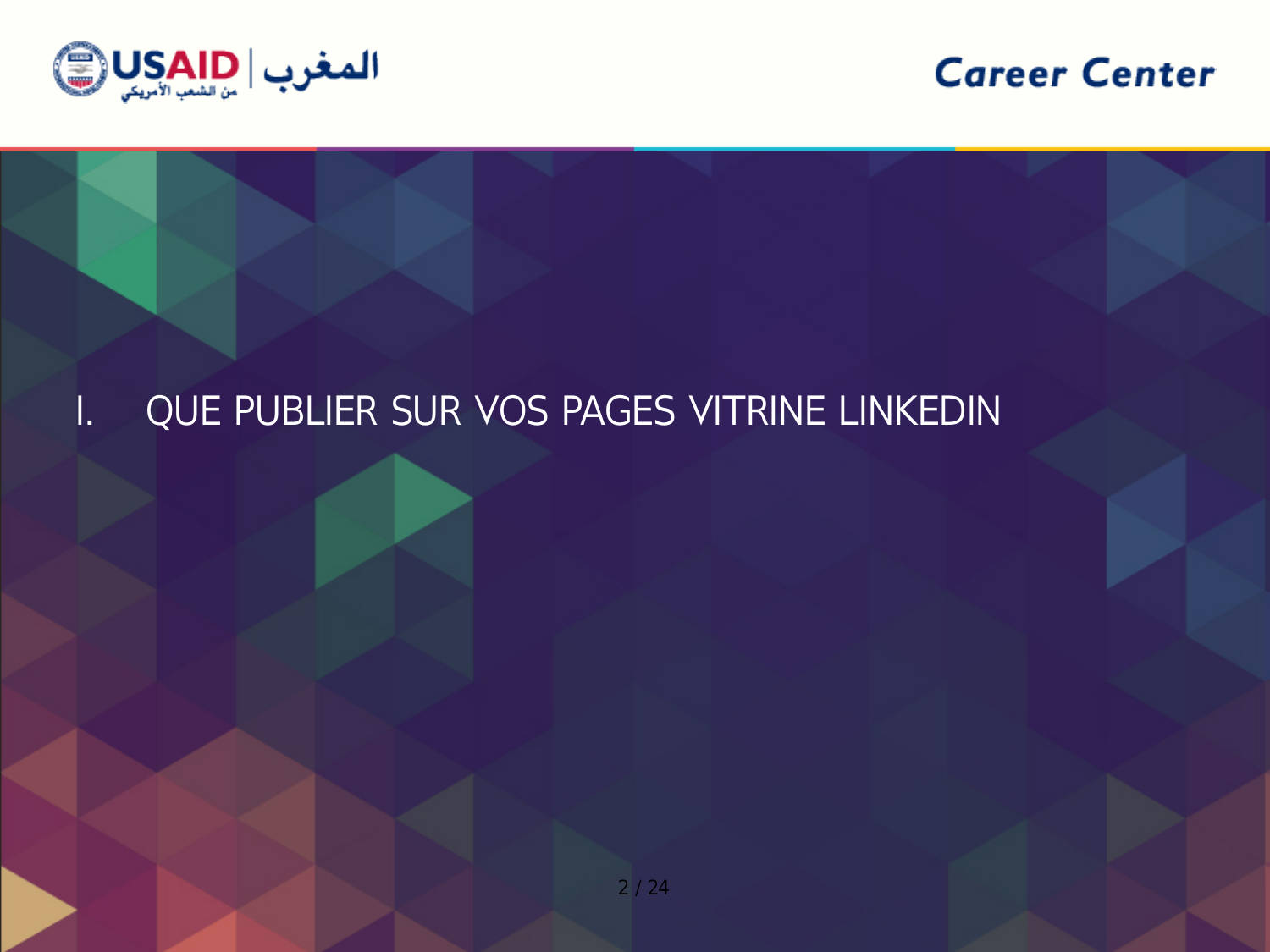

I.    Que publier SUR vos pages vitrine LINKEDIN
2 / 24